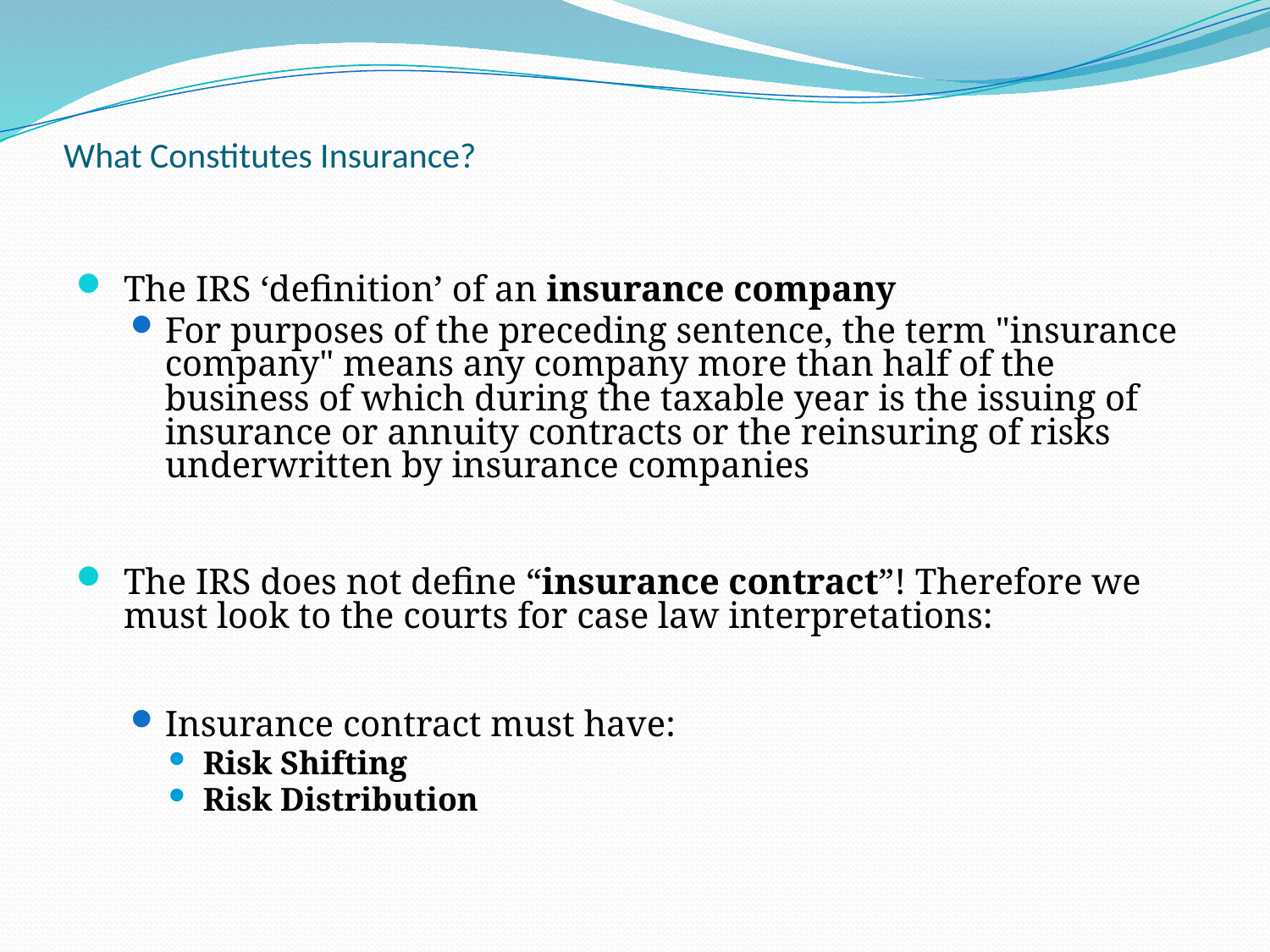

# What Constitutes Insurance?
The IRS ‘definition’ of an insurance company
For purposes of the preceding sentence, the term "insurance company" means any company more than half of the business of which during the taxable year is the issuing of insurance or annuity contracts or the reinsuring of risks underwritten by insurance companies

The IRS does not define “insurance contract”! Therefore we must look to the courts for case law interpretations:

Insurance contract must have:
Risk Shifting
Risk Distribution